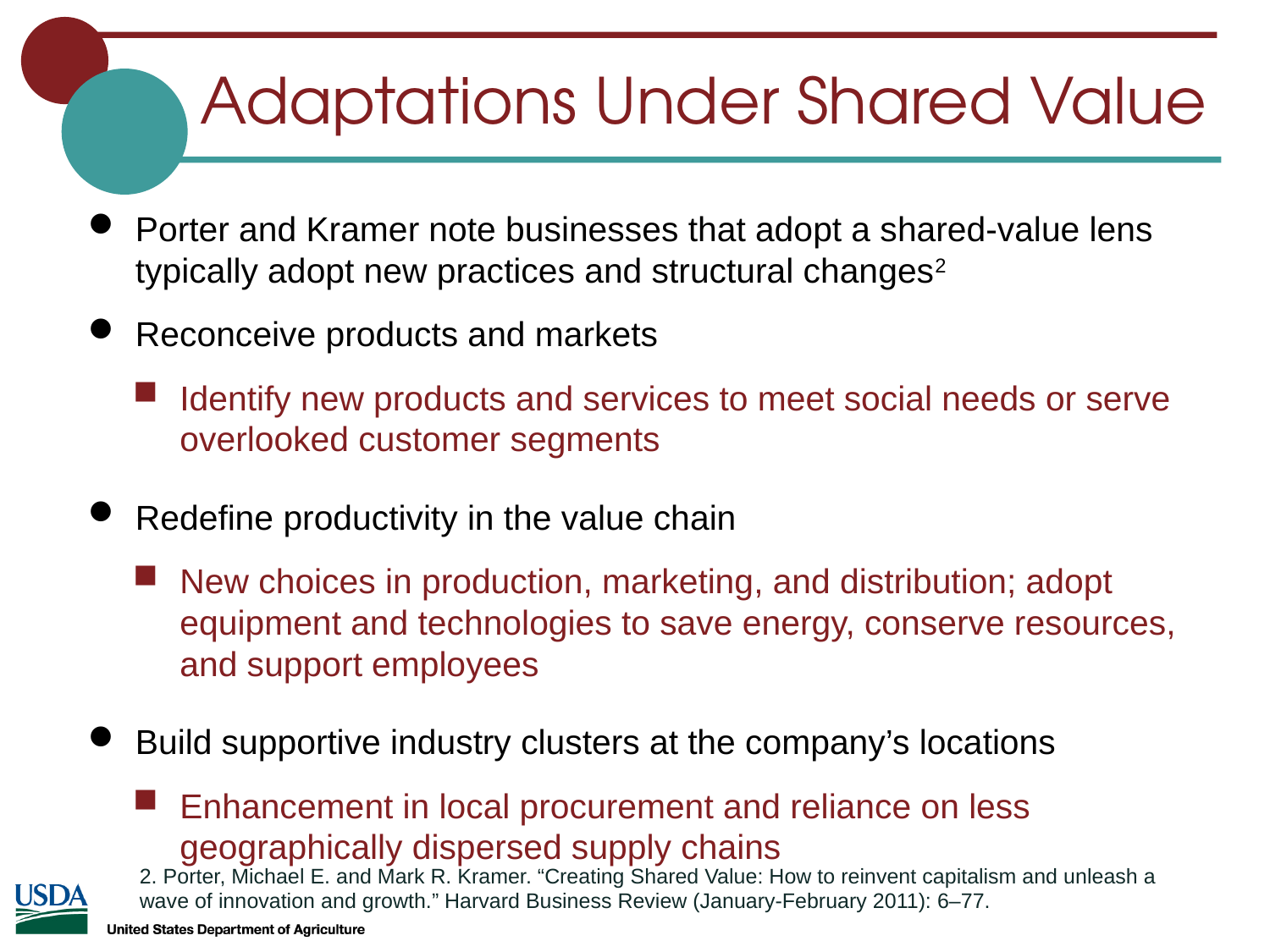

# Adaptations Under Shared Value
Porter and Kramer note businesses that adopt a shared-value lens typically adopt new practices and structural changes2
Reconceive products and markets
Identify new products and services to meet social needs or serve overlooked customer segments
Redefine productivity in the value chain
New choices in production, marketing, and distribution; adopt equipment and technologies to save energy, conserve resources, and support employees
Build supportive industry clusters at the company’s locations
Enhancement in local procurement and reliance on less geographically dispersed supply chains

2. Porter, Michael E. and Mark R. Kramer. “Creating Shared Value: How to reinvent capitalism and unleash a wave of innovation and growth.” Harvard Business Review (January-February 2011): 6–77.